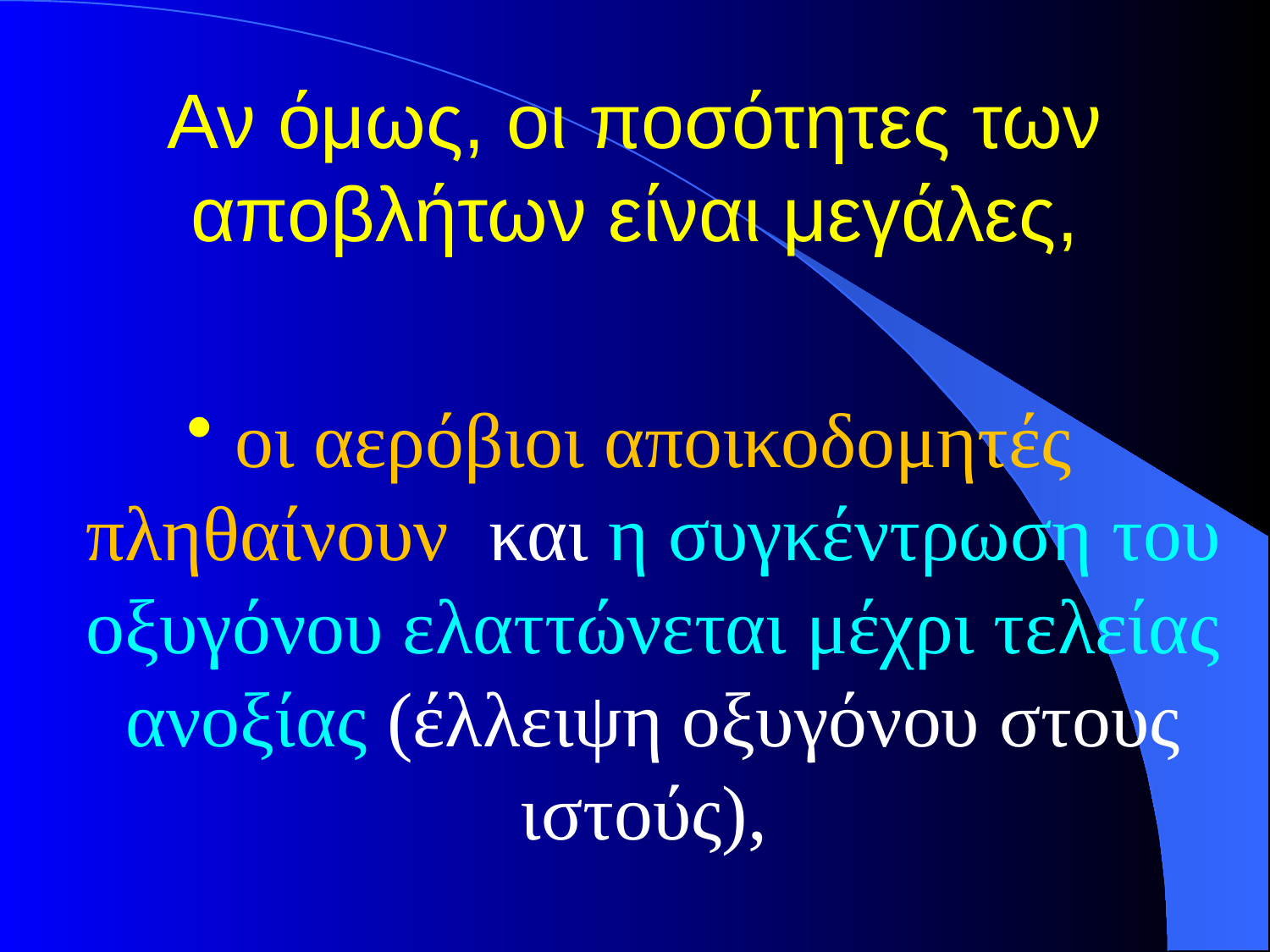

# Αν όμως, οι ποσότητες των αποβλήτων είναι μεγάλες,

οι αερόβιοι αποικοδομητές πληθαίνουν  και η συγκέντρωση του οξυγόνου ελαττώνεται μέχρι τελείας ανοξίας (έλλειψη οξυγόνου στους ιστούς),